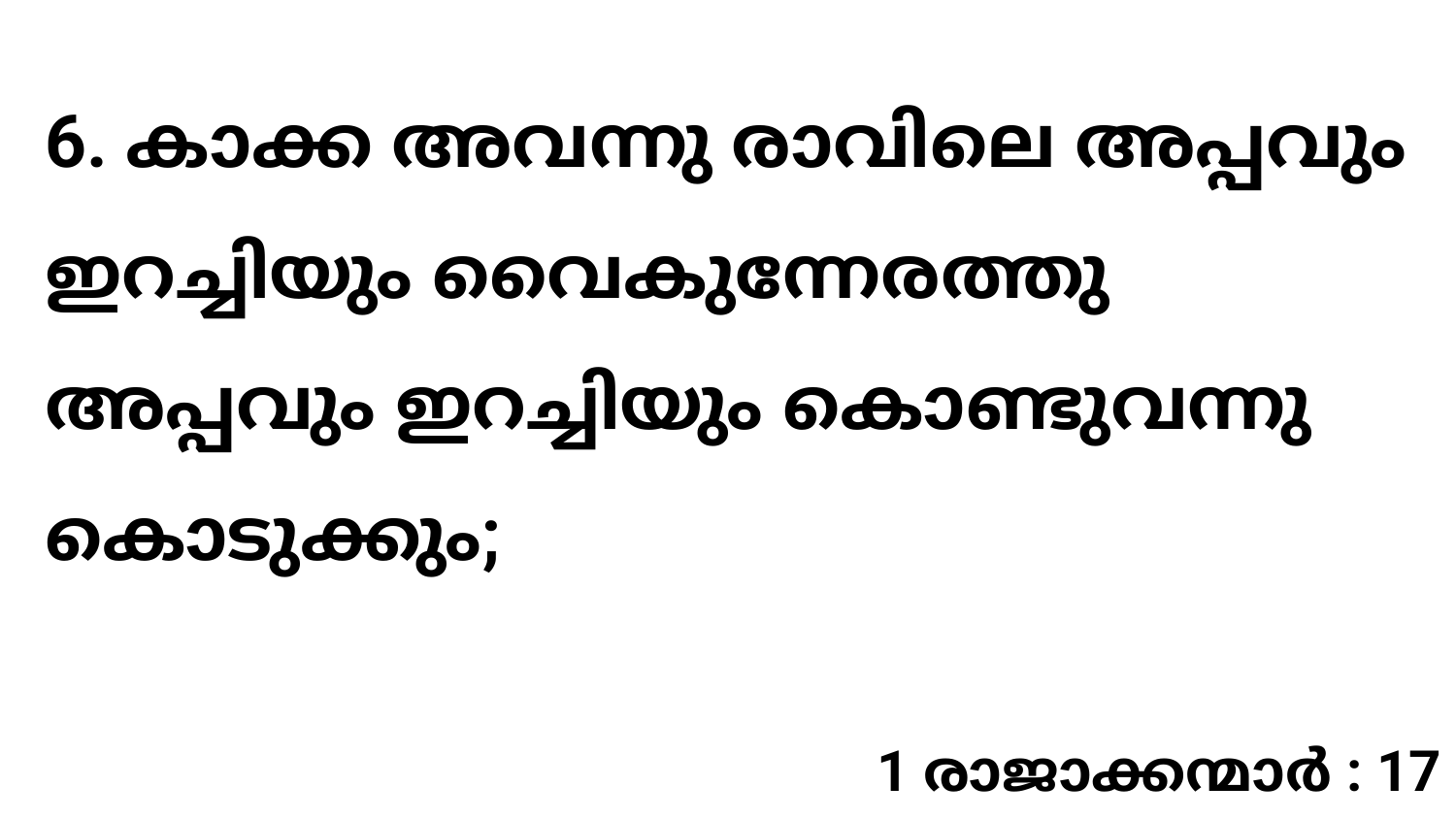

6. കാക്ക അവന്നു രാവിലെ അപ്പവും ഇറച്ചിയും വൈകുന്നേരത്തു അപ്പവും ഇറച്ചിയും കൊണ്ടുവന്നു കൊടുക്കും;
1 രാജാക്കന്മാർ : 17